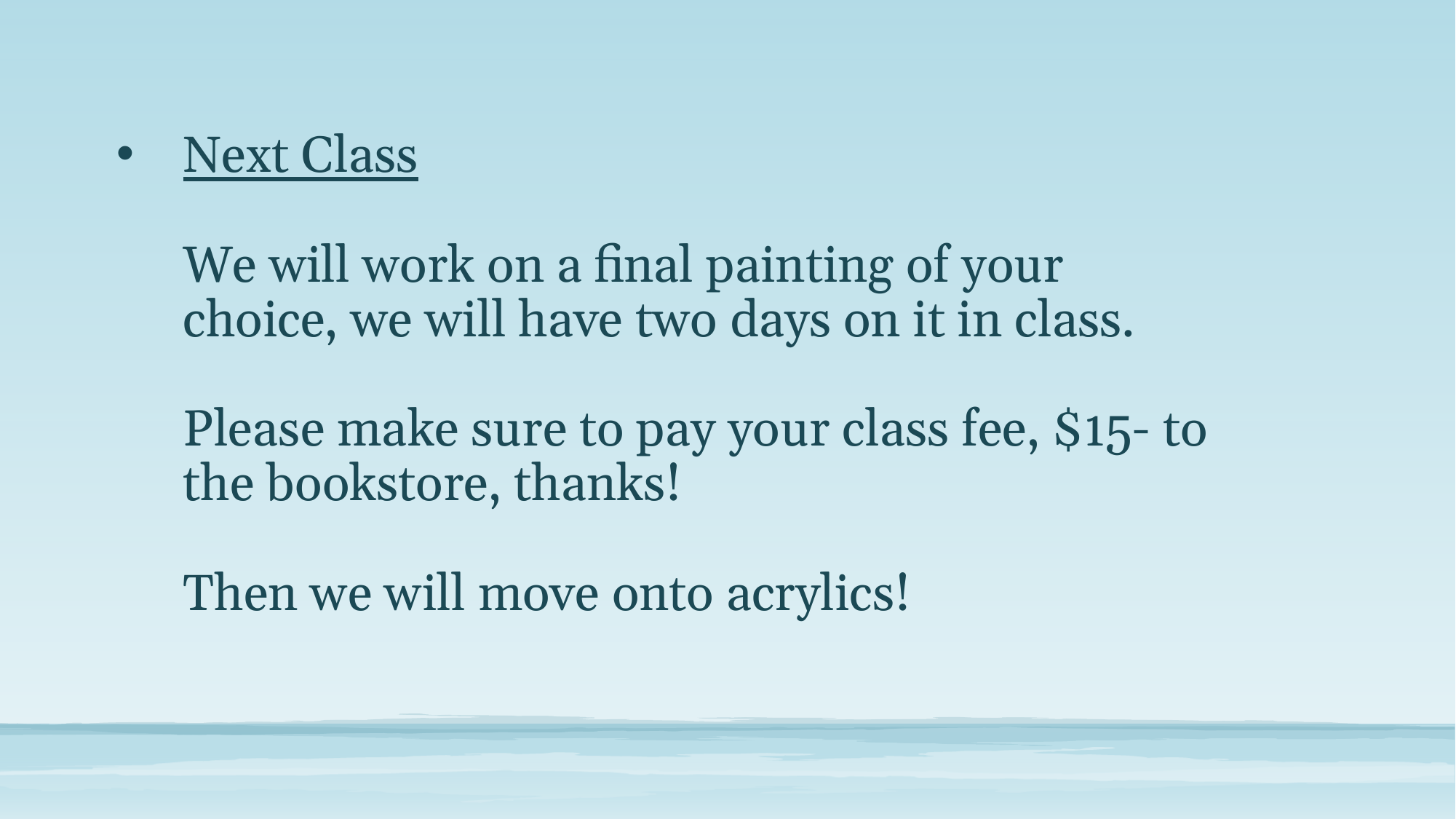

# Next Class We will work on a final painting of your choice, we will have two days on it in class. Please make sure to pay your class fee, $15- to the bookstore, thanks! Then we will move onto acrylics!